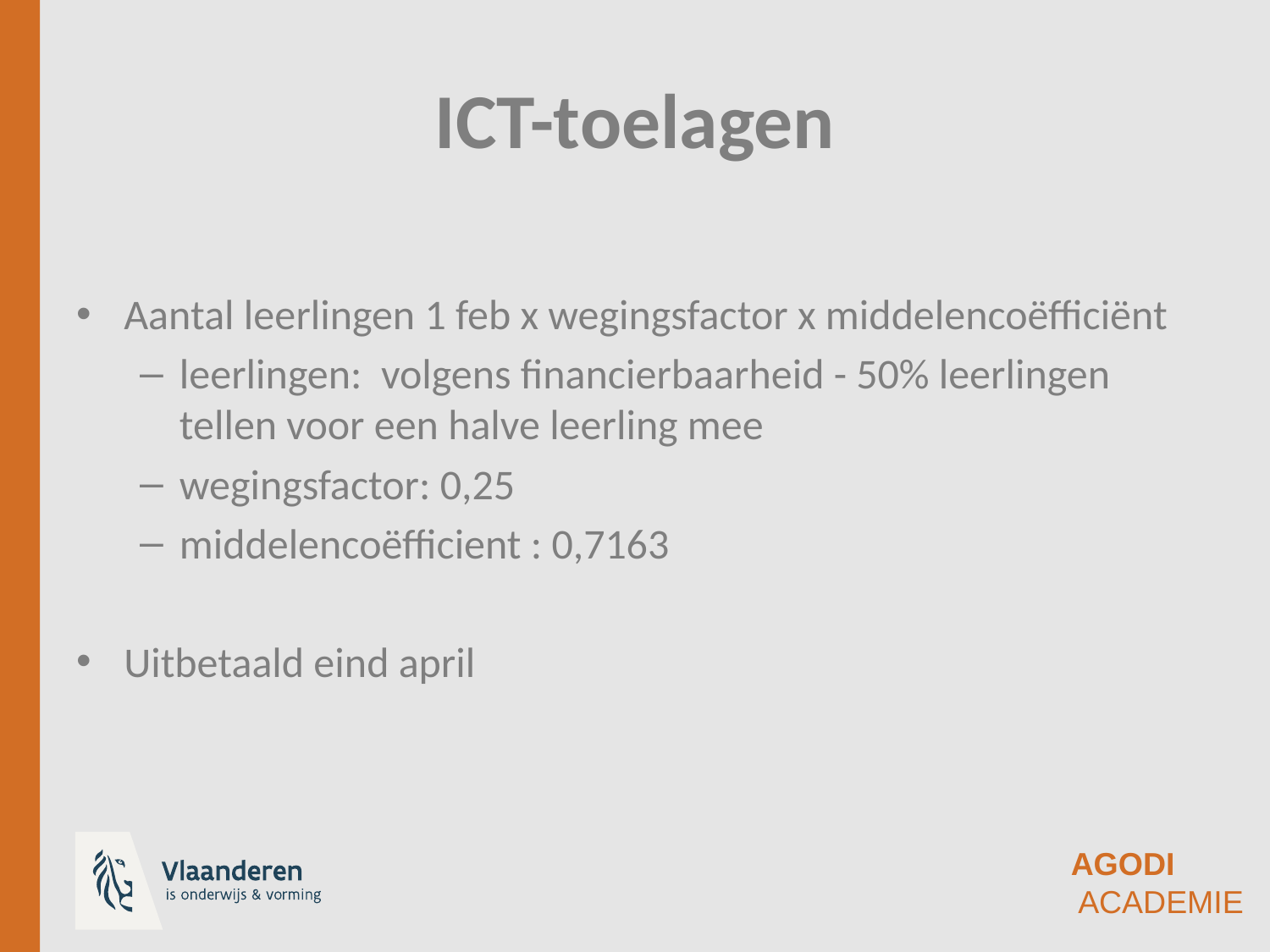

# ICT-toelagen

Aantal leerlingen 1 feb x wegingsfactor x middelencoëfficiënt
leerlingen:  volgens financierbaarheid - 50% leerlingen tellen voor een halve leerling mee
wegingsfactor: 0,25
middelencoëfficient : 0,7163

Uitbetaald eind april